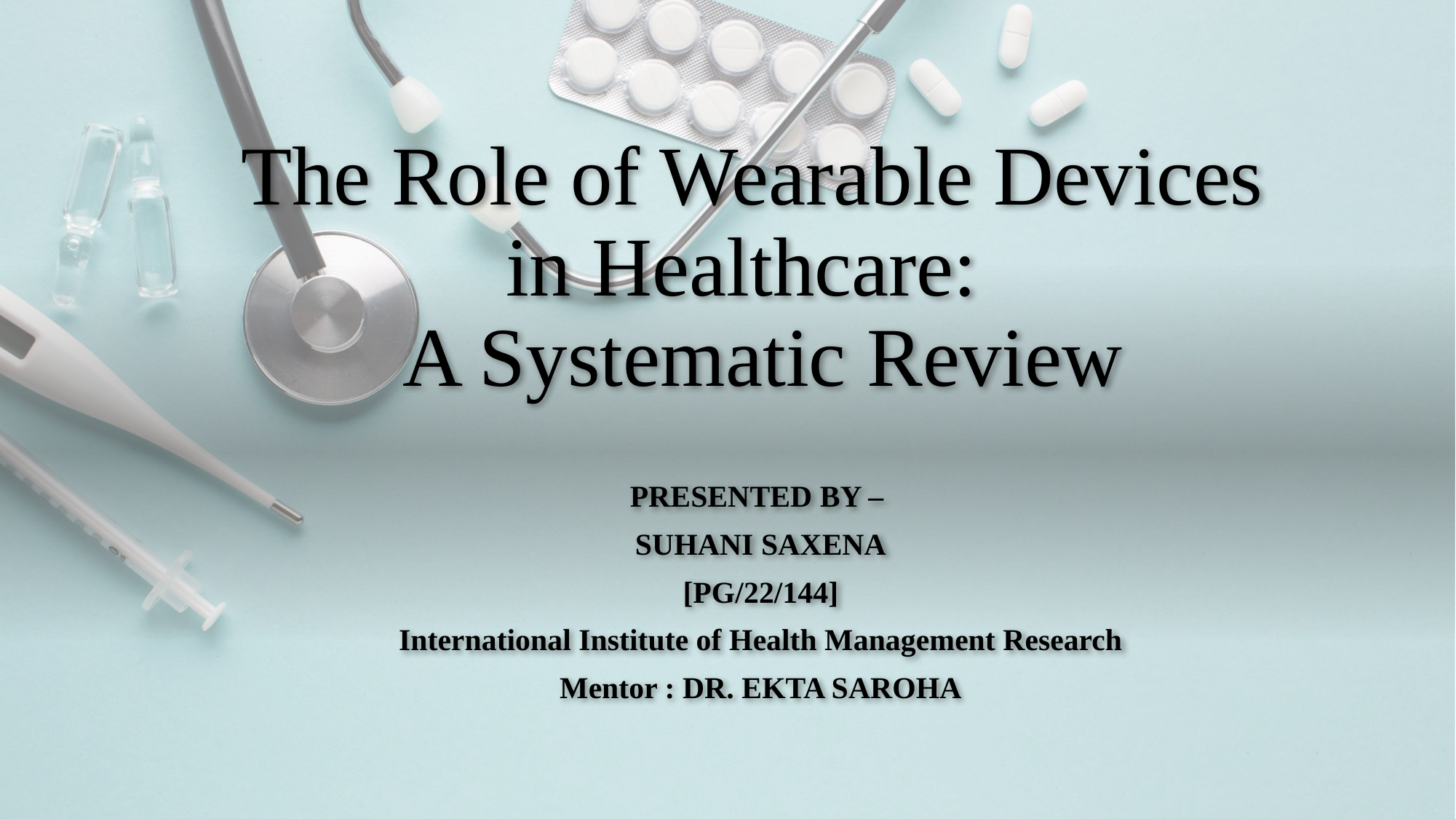

# The Role of Wearable Devices in Healthcare: A Systematic Review

PRESENTED BY –
SUHANI SAXENA
[PG/22/144]
International Institute of Health Management Research
Mentor : DR. EKTA SAROHA